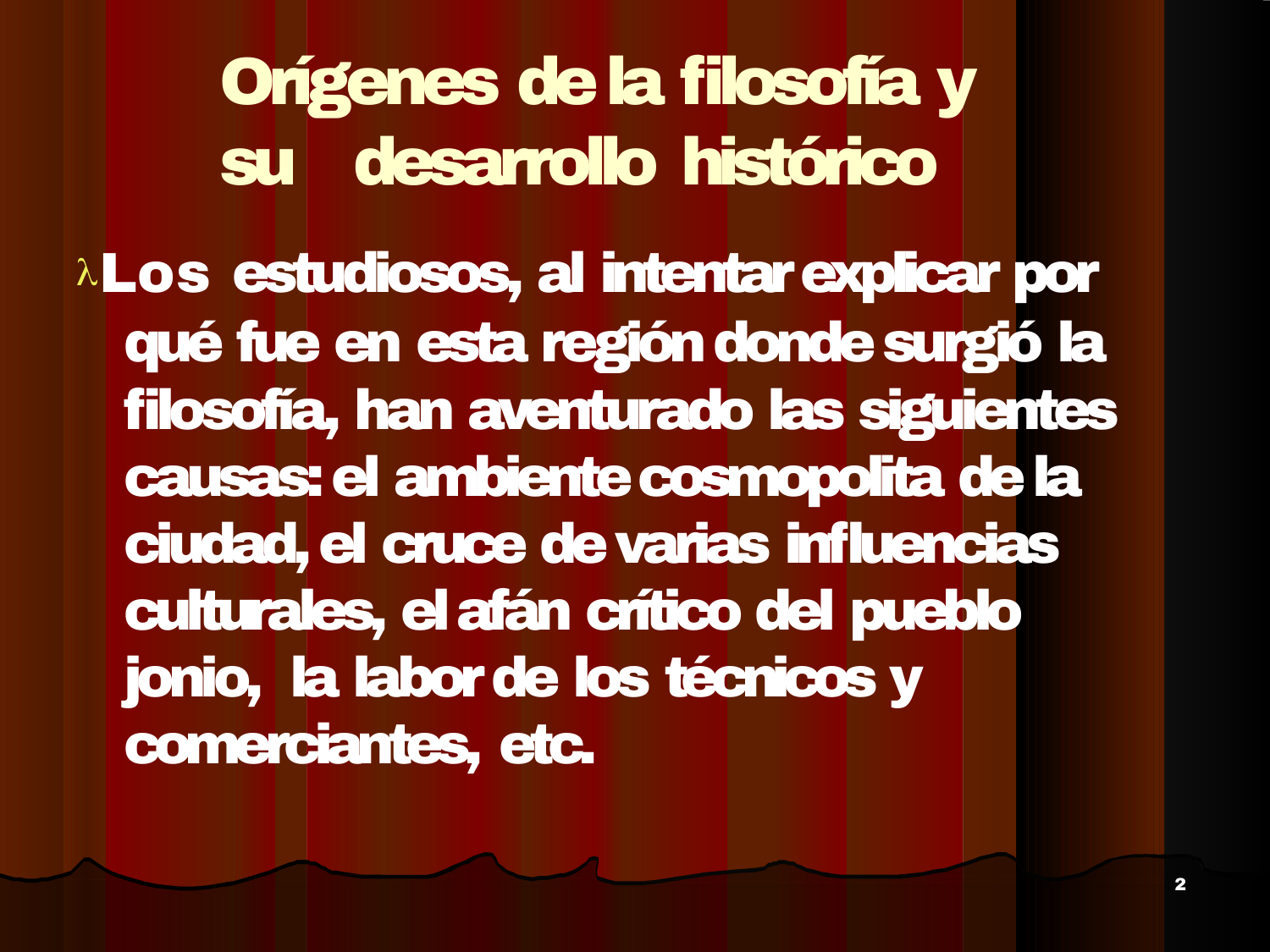

# Orígenes de la filosofía y su
desarrollo histórico
λLos estudiosos, al intentar explicar por  qué fue en esta región donde surgió la  filosofía, han aventurado las siguientes  causas: el ambiente cosmopolita de la  ciudad, el cruce de varias influencias  culturales, el afán crítico del pueblo jonio,  la labor de los técnicos y comerciantes,  etc.
2